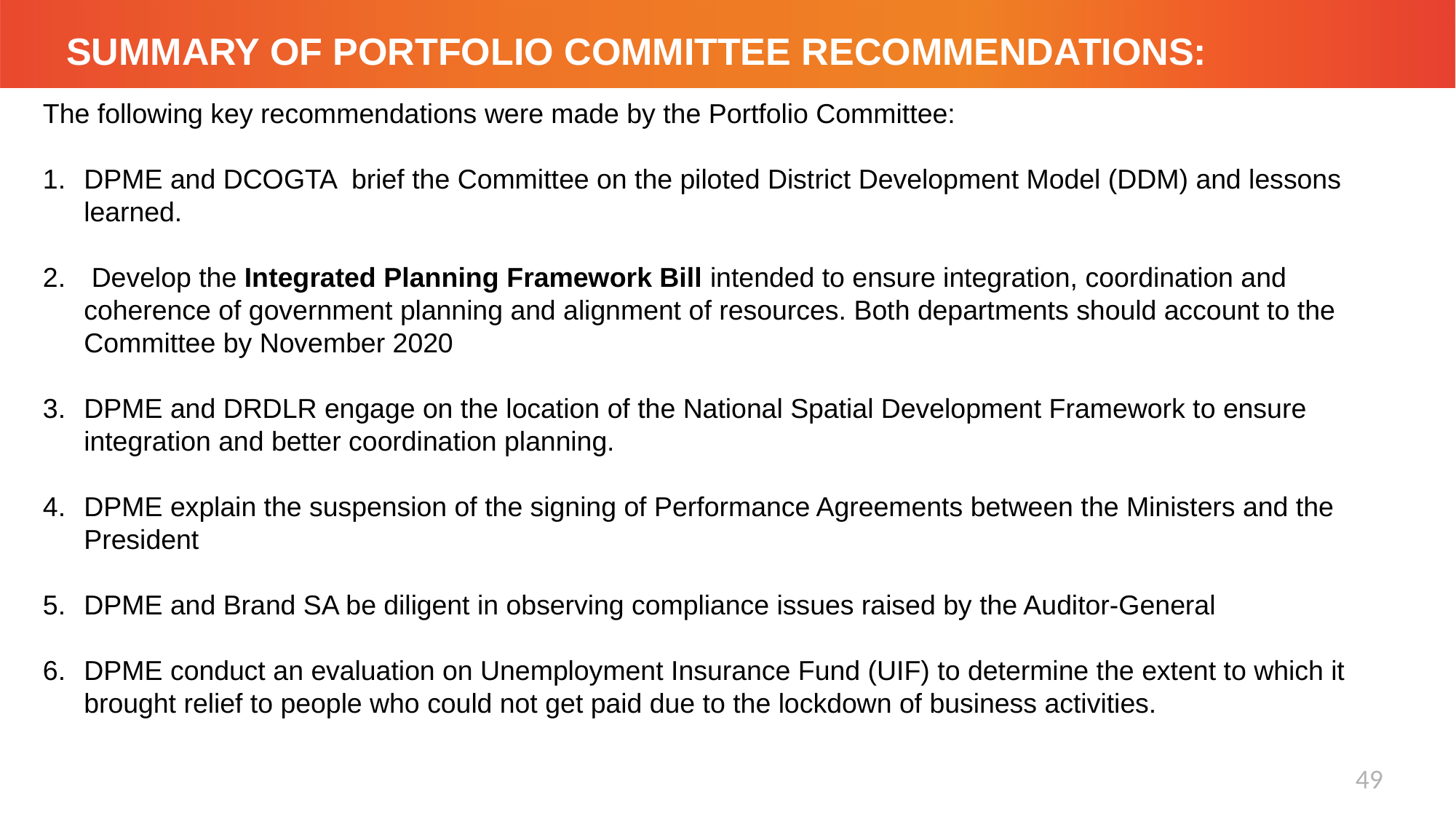

# SUMMARY OF PORTFOLIO COMMITTEE RECOMMENDATIONS:
The following key recommendations were made by the Portfolio Committee:

DPME and DCOGTA  brief the Committee on the piloted District Development Model (DDM) and lessons learned.

 Develop the Integrated Planning Framework Bill intended to ensure integration, coordination and coherence of government planning and alignment of resources. Both departments should account to the Committee by November 2020

DPME and DRDLR engage on the location of the National Spatial Development Framework to ensure integration and better coordination planning.

DPME explain the suspension of the signing of Performance Agreements between the Ministers and the President

DPME and Brand SA be diligent in observing compliance issues raised by the Auditor-General

DPME conduct an evaluation on Unemployment Insurance Fund (UIF) to determine the extent to which it brought relief to people who could not get paid due to the lockdown of business activities.

49